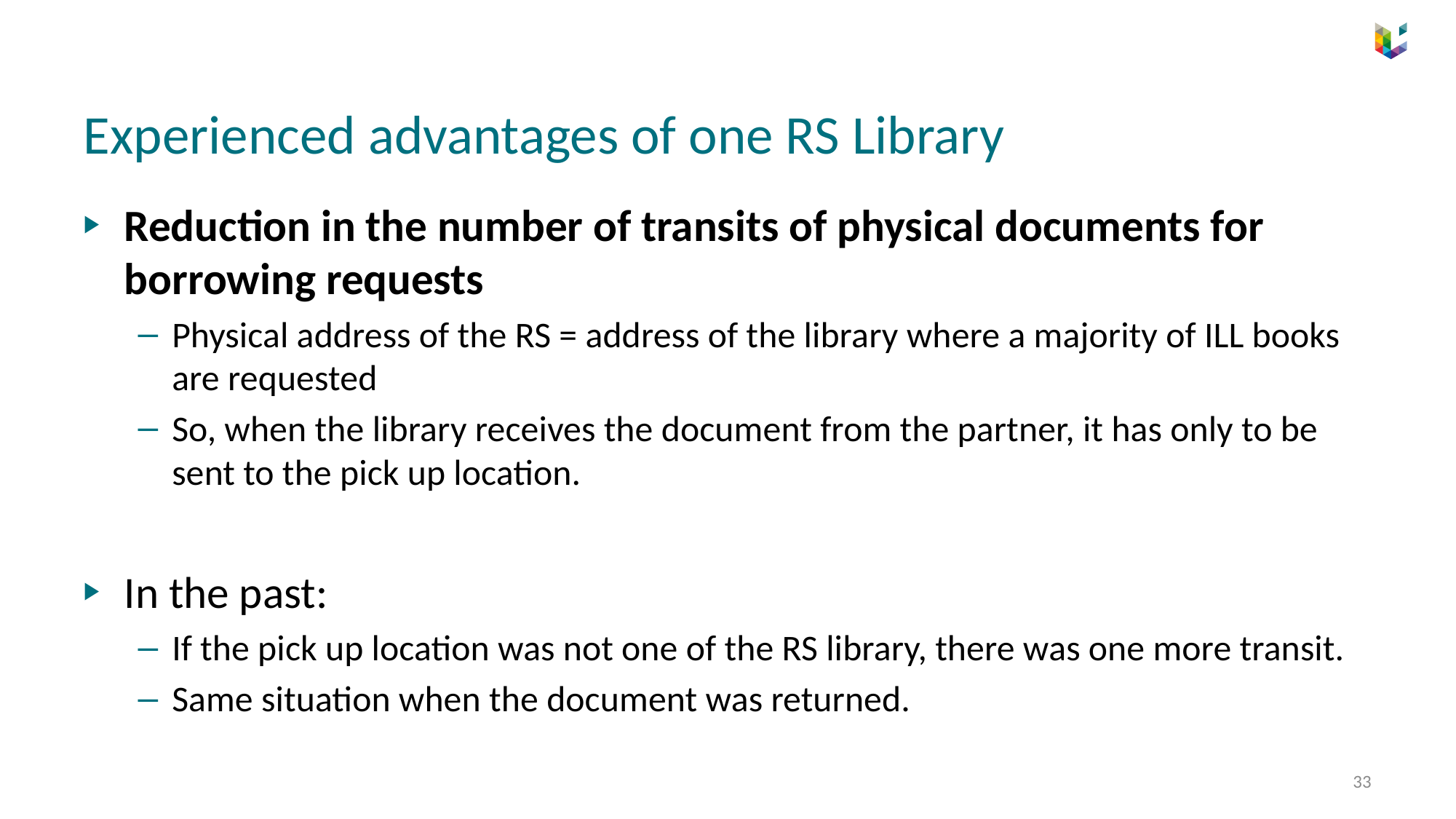

# Experienced advantages of one RS Library
Reduction in the number of transits of physical documents for borrowing requests
Physical address of the RS = address of the library where a majority of ILL books are requested
So, when the library receives the document from the partner, it has only to be sent to the pick up location.

In the past:
If the pick up location was not one of the RS library, there was one more transit.
Same situation when the document was returned.

33